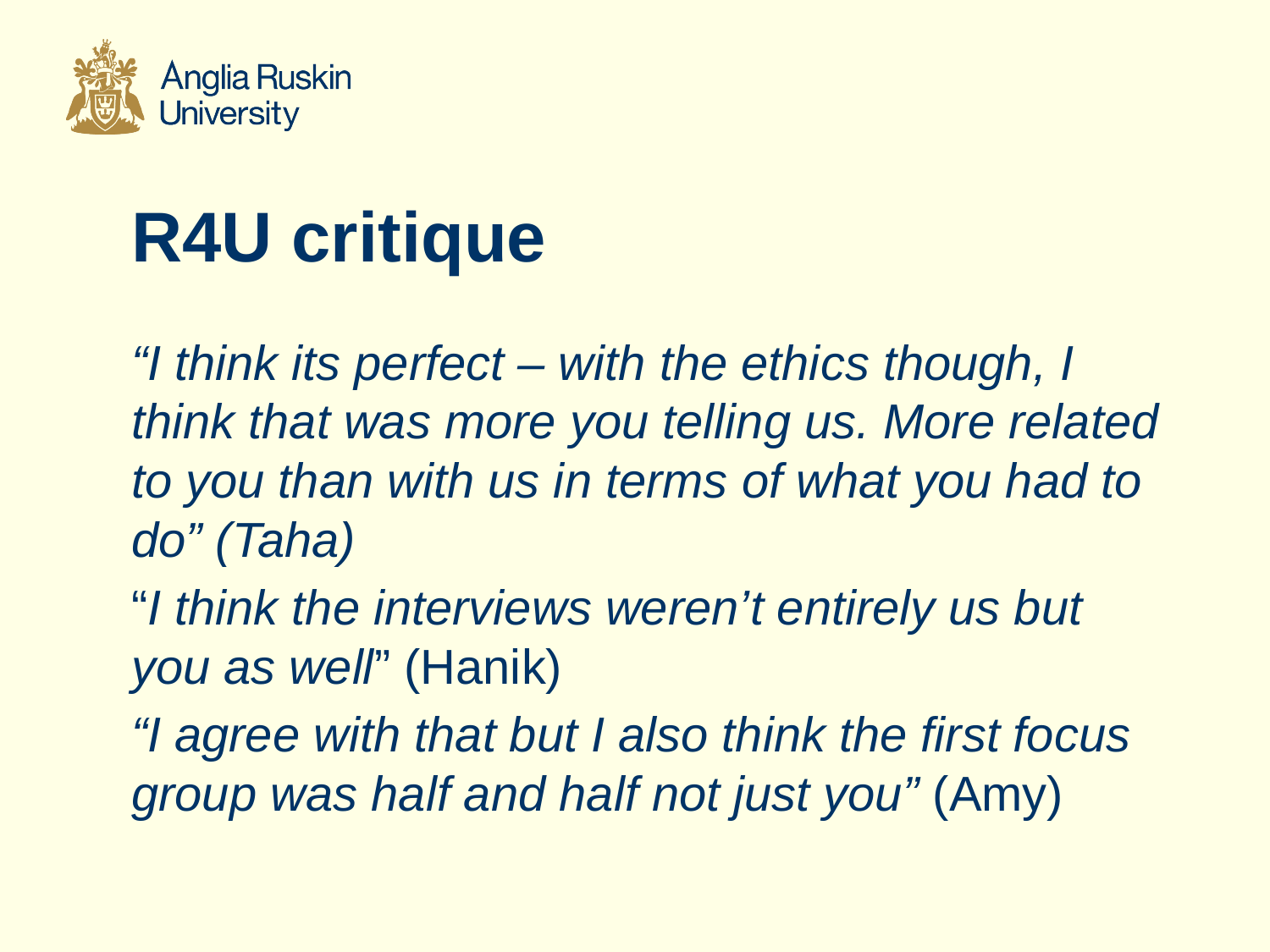

# R4U critique
“I think its perfect – with the ethics though, I think that was more you telling us. More related to you than with us in terms of what you had to do” (Taha)
“I think the interviews weren’t entirely us but you as well” (Hanik)
“I agree with that but I also think the first focus group was half and half not just you” (Amy)